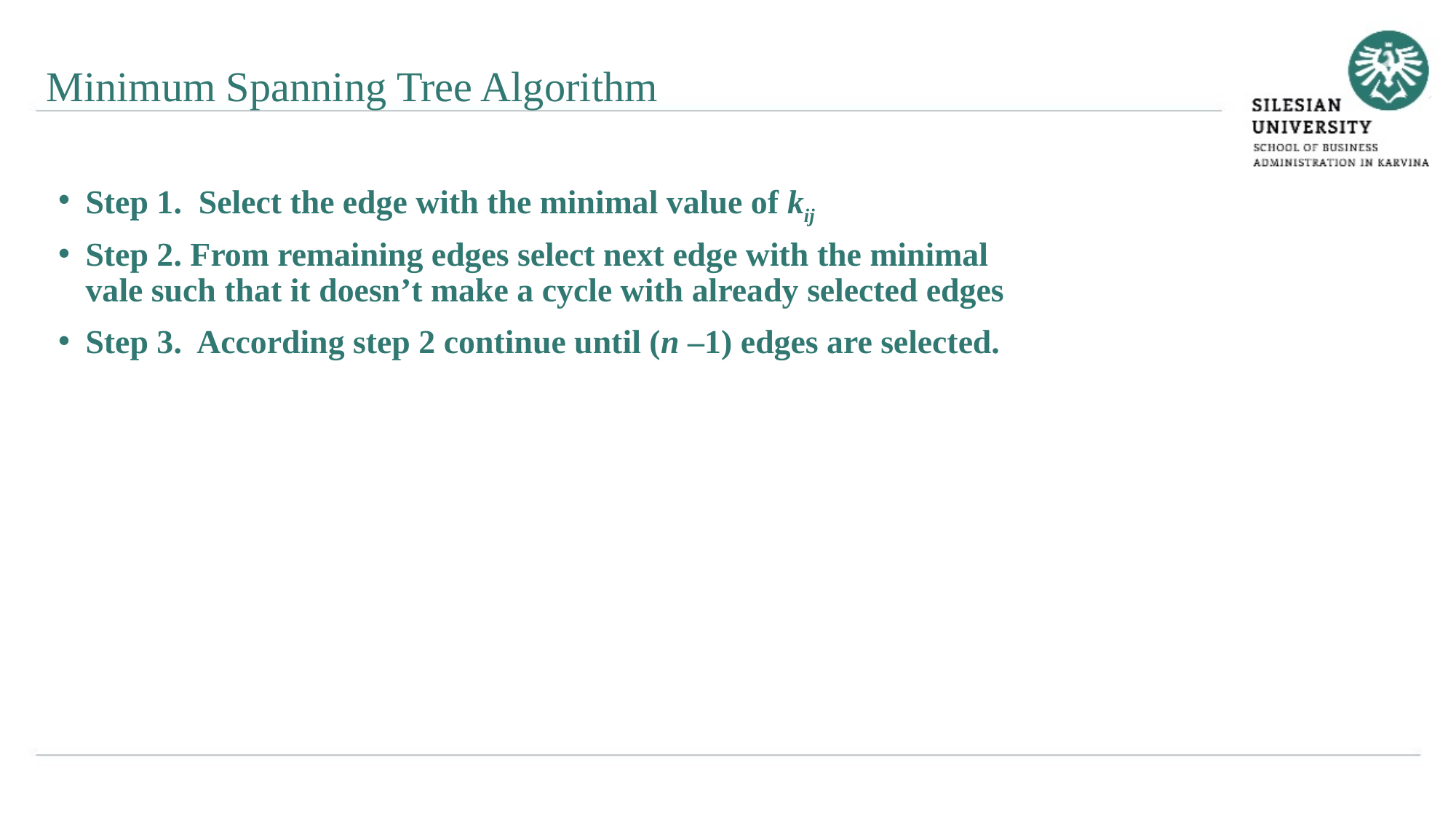

Minimum Spanning Tree Algorithm
Step 1.  Select the edge with the minimal value of kij
Step 2. From remaining edges select next edge with the minimal vale such that it doesn’t make a cycle with already selected edges
Step 3.  According step 2 continue until (n –1) edges are selected.